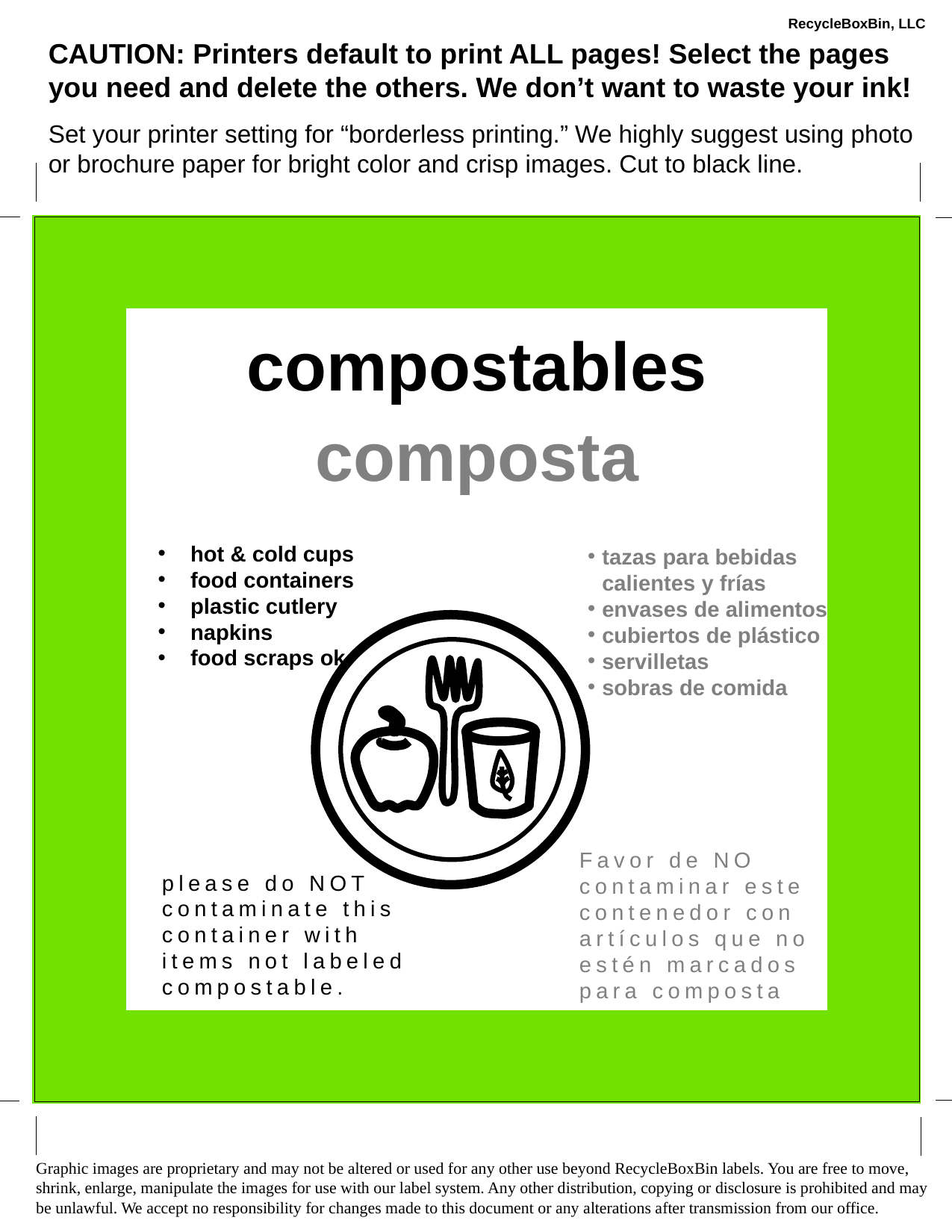

# RecycleBoxBin, LLC
CAUTION: Printers default to print ALL pages! Select the pages you need and delete the others. We don’t want to waste your ink!

Set your printer setting for “borderless printing.” We highly suggest using photo or brochure paper for bright color and crisp images. Cut to black line.

compostables
composta
 hot & cold cups
 food containers
 plastic cutlery
 napkins
 food scraps ok
tazas para bebidas  calientes y frías
envases de alimentos
cubiertos de plástico
servilletas
sobras de comida

Favor de NO contaminar este contenedor con artículos que no estén marcados para composta
please do NOT contaminate this container with items not labeled compostable.
Graphic images are proprietary and may not be altered or used for any other use beyond RecycleBoxBin labels. You are free to move, shrink, enlarge, manipulate the images for use with our label system. Any other distribution, copying or disclosure is prohibited and may be unlawful. We accept no responsibility for changes made to this document or any alterations after transmission from our office.